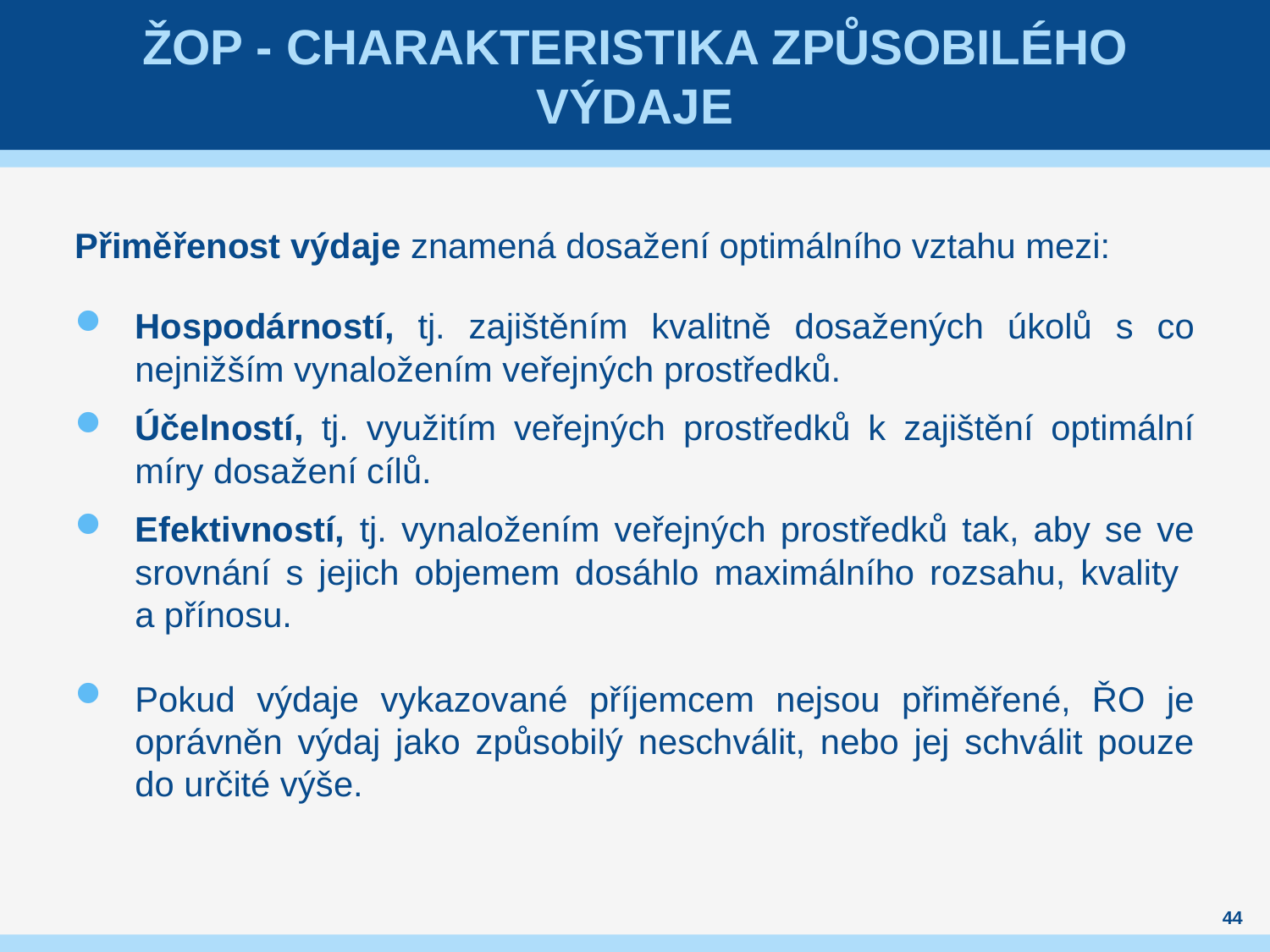

# ŽOP - Charakteristika Způsobilého výdaje

Přiměřenost výdaje znamená dosažení optimálního vztahu mezi:

Hospodárností, tj. zajištěním kvalitně dosažených úkolů s co nejnižším vynaložením veřejných prostředků.

Účelností, tj. využitím veřejných prostředků k zajištění optimální míry dosažení cílů.

Efektivností, tj. vynaložením veřejných prostředků tak, aby se ve srovnání s jejich objemem dosáhlo maximálního rozsahu, kvality
a přínosu.

Pokud výdaje vykazované příjemcem nejsou přiměřené, ŘO je oprávněn výdaj jako způsobilý neschválit, nebo jej schválit pouze do určité výše.

44